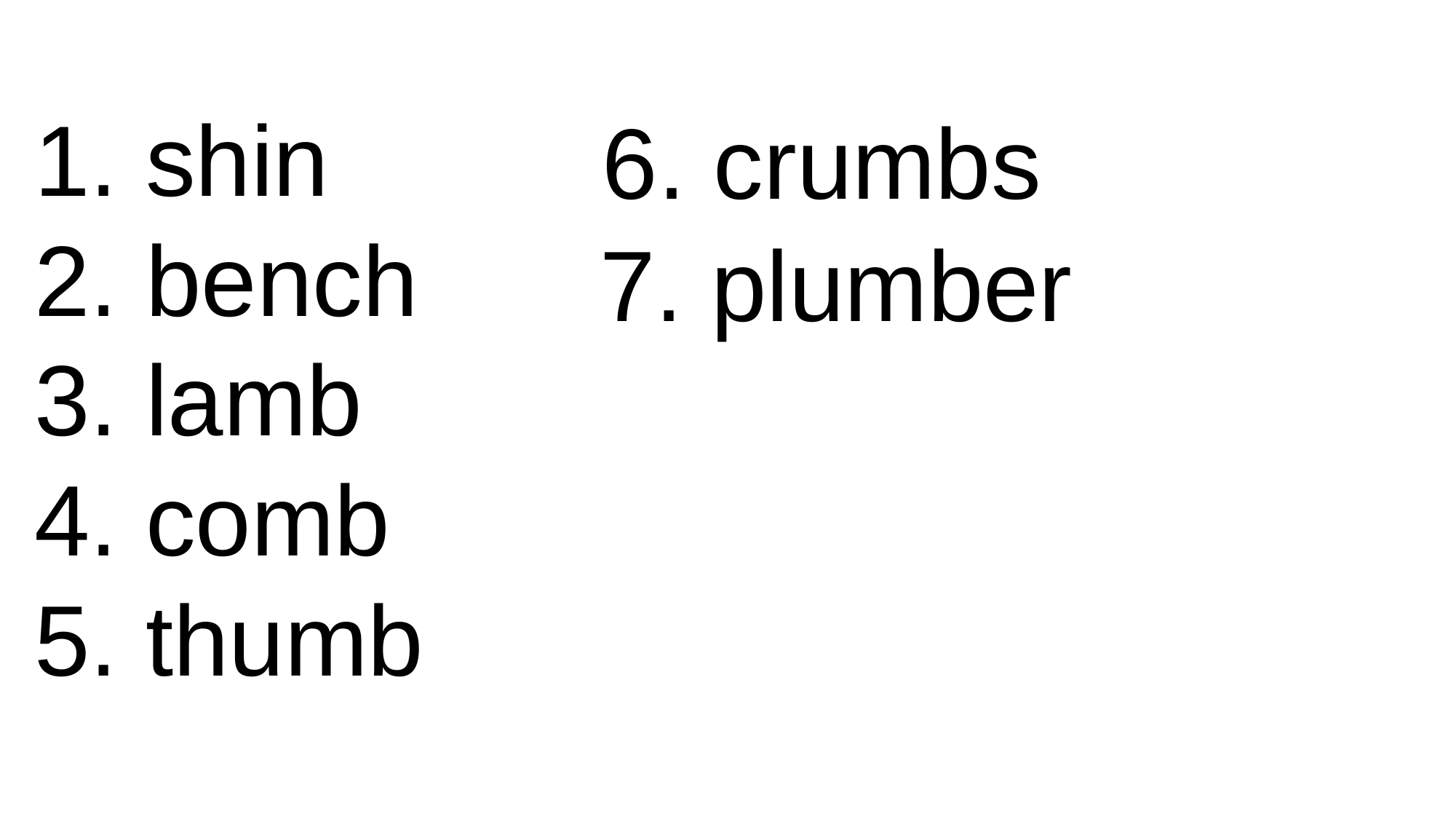

6. crumbs
 7. plumber

1. shin
2. bench
3. lamb
4. comb
5. thumb